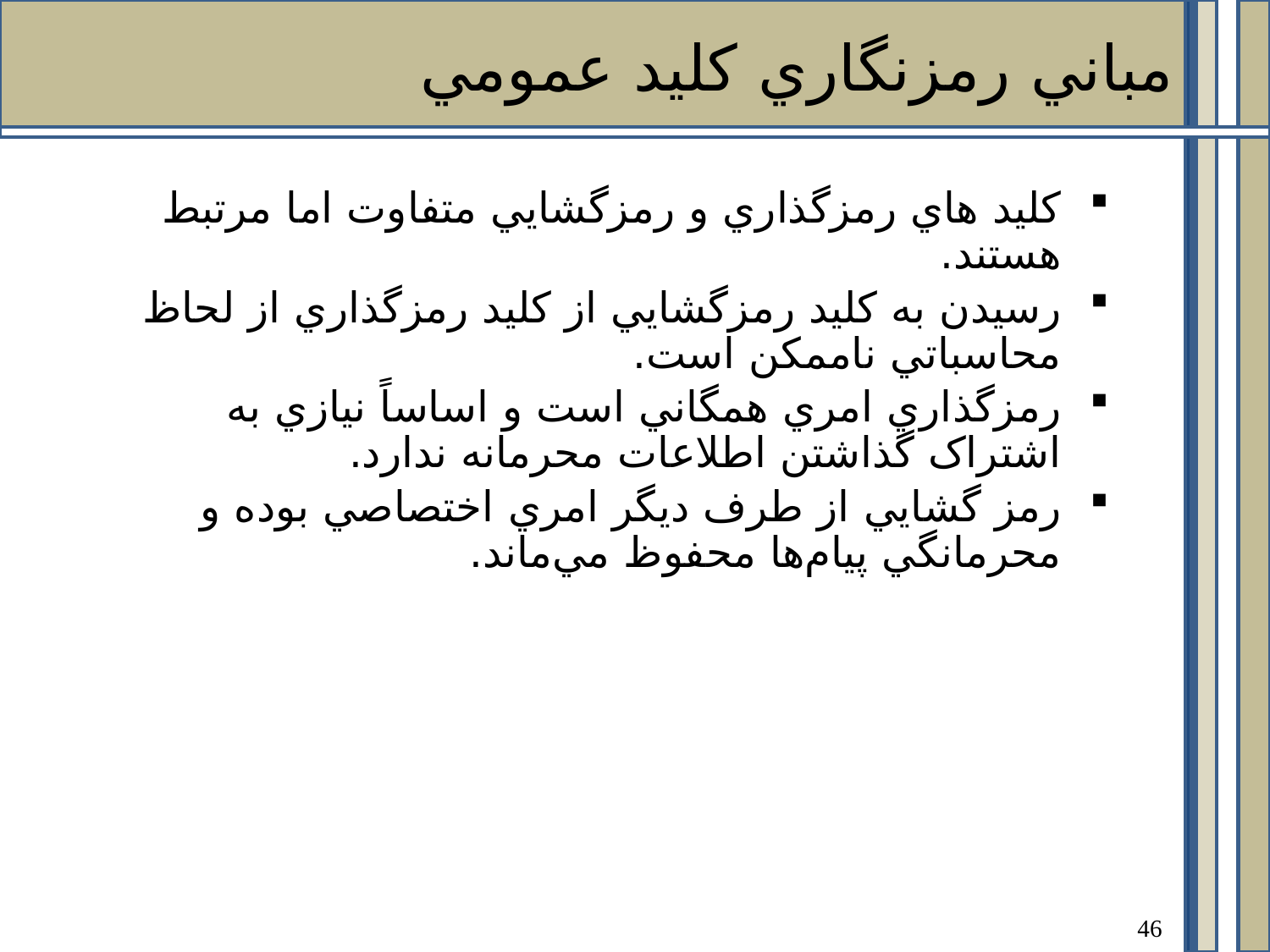

مباني رمزنگاري کليد عمومي
کليد هاي رمزگذاري و رمزگشايي متفاوت اما مرتبط هستند.
رسيدن به کليد رمزگشايي از کليد رمزگذاري از لحاظ محاسباتي ناممکن است.
رمزگذاري امري همگاني است و اساساً نيازي به اشتراک گذاشتن اطلاعات محرمانه ندارد.
رمز گشايي از طرف ديگر امري اختصاصي بوده و محرمانگي پيام‌ها محفوظ مي‌ماند.
46